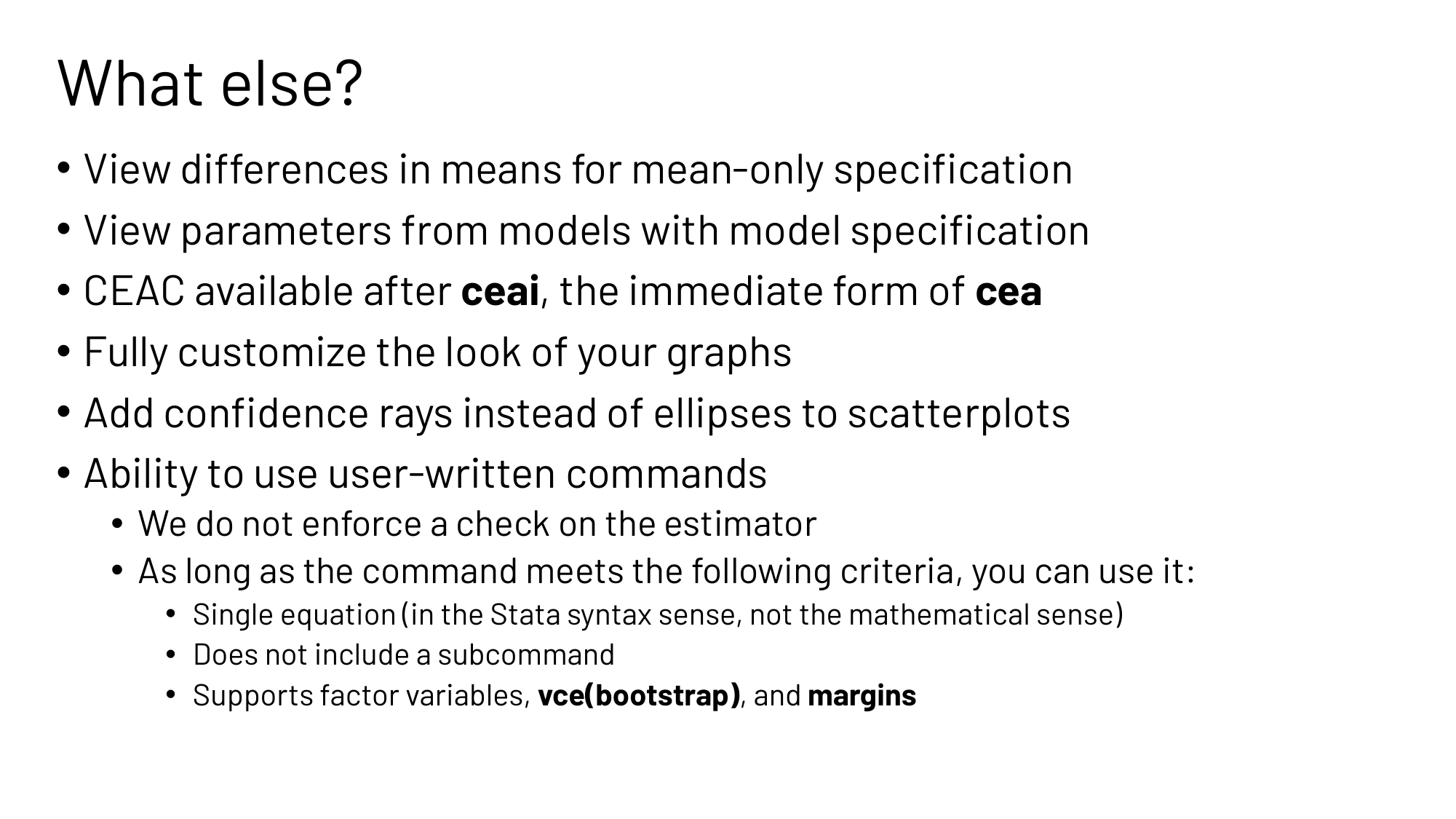

# What else?
View differences in means for mean-only specification
View parameters from models with model specification
CEAC available after ceai, the immediate form of cea
Fully customize the look of your graphs
Add confidence rays instead of ellipses to scatterplots
Ability to use user-written commands
We do not enforce a check on the estimator
As long as the command meets the following criteria, you can use it:
Single equation (in the Stata syntax sense, not the mathematical sense)
Does not include a subcommand
Supports factor variables, vce(bootstrap), and margins